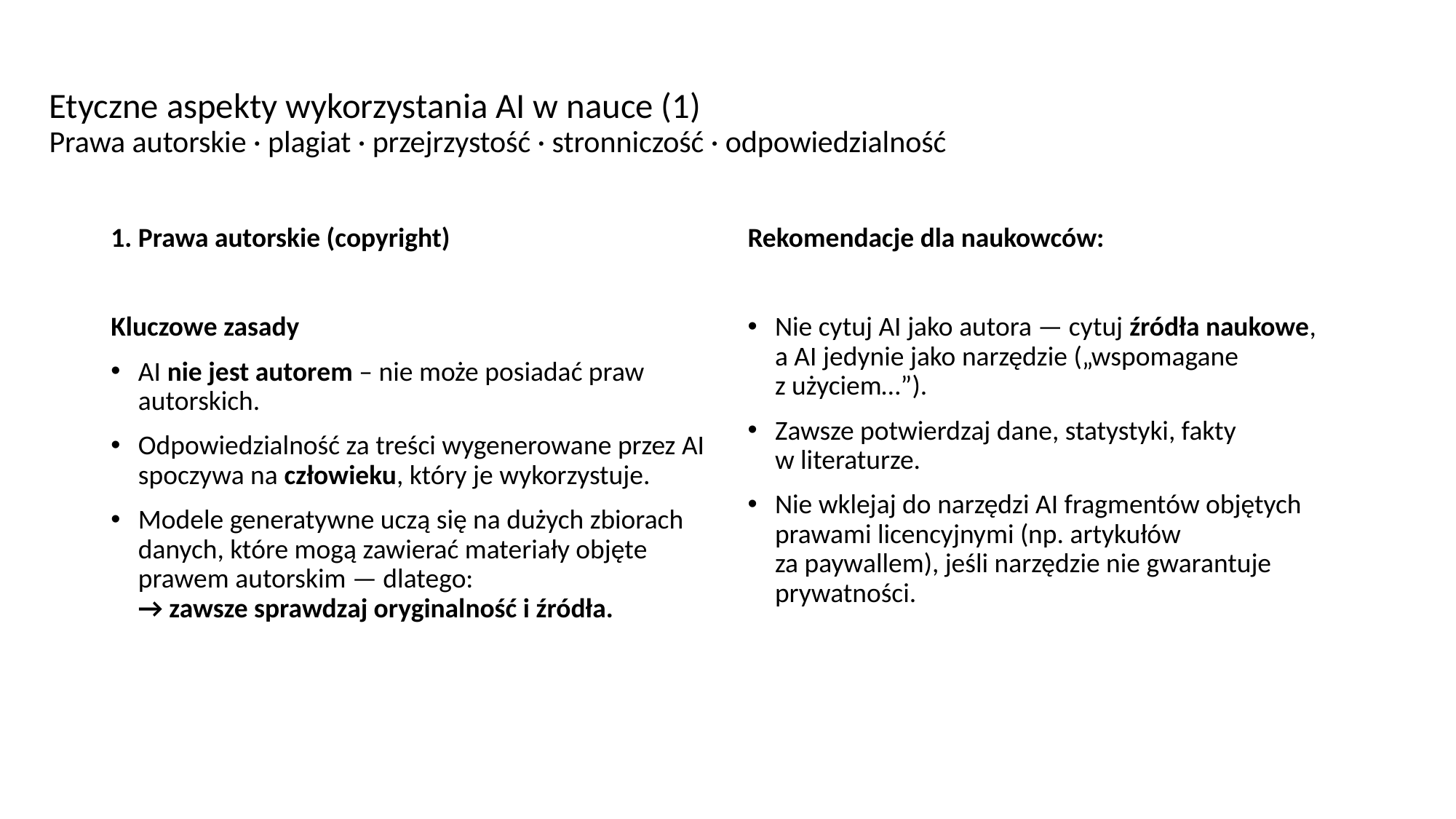

# Etyczne aspekty wykorzystania AI w nauce (1) Prawa autorskie · plagiat · przejrzystość · stronniczość · odpowiedzialność
1. Prawa autorskie (copyright)

Kluczowe zasady
AI nie jest autorem – nie może posiadać praw autorskich.
Odpowiedzialność za treści wygenerowane przez AI spoczywa na człowieku, który je wykorzystuje.
Modele generatywne uczą się na dużych zbiorach danych, które mogą zawierać materiały objęte prawem autorskim — dlatego:
→ zawsze sprawdzaj oryginalność i źródła.

Rekomendacje dla naukowców:

Nie cytuj AI jako autora — cytuj źródła naukowe,
a AI jedynie jako narzędzie („wspomagane
z użyciem…”).
Zawsze potwierdzaj dane, statystyki, fakty
w literaturze.
Nie wklejaj do narzędzi AI fragmentów objętych prawami licencyjnymi (np. artykułów
za paywallem), jeśli narzędzie nie gwarantuje prywatności.